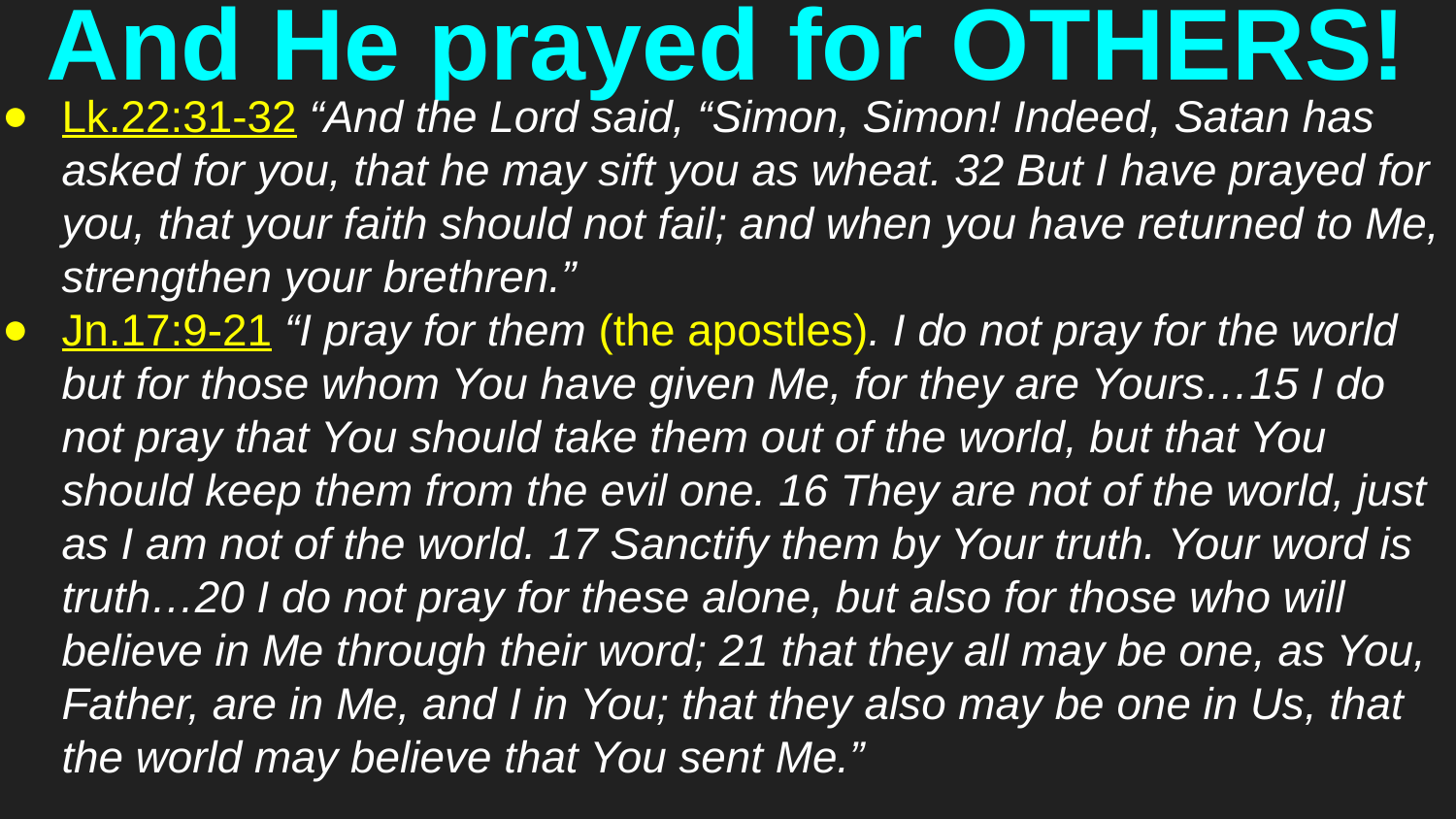

# And He prayed for OTHERS!
Lk.22:31-32 “And the Lord said, “Simon, Simon! Indeed, Satan has asked for you, that he may sift you as wheat. 32 But I have prayed for you, that your faith should not fail; and when you have returned to Me, strengthen your brethren.”
Jn.17:9-21 “I pray for them (the apostles). I do not pray for the world but for those whom You have given Me, for they are Yours…15 I do not pray that You should take them out of the world, but that You should keep them from the evil one. 16 They are not of the world, just as I am not of the world. 17 Sanctify them by Your truth. Your word is truth…20 I do not pray for these alone, but also for those who will believe in Me through their word; 21 that they all may be one, as You, Father, are in Me, and I in You; that they also may be one in Us, that the world may believe that You sent Me.”